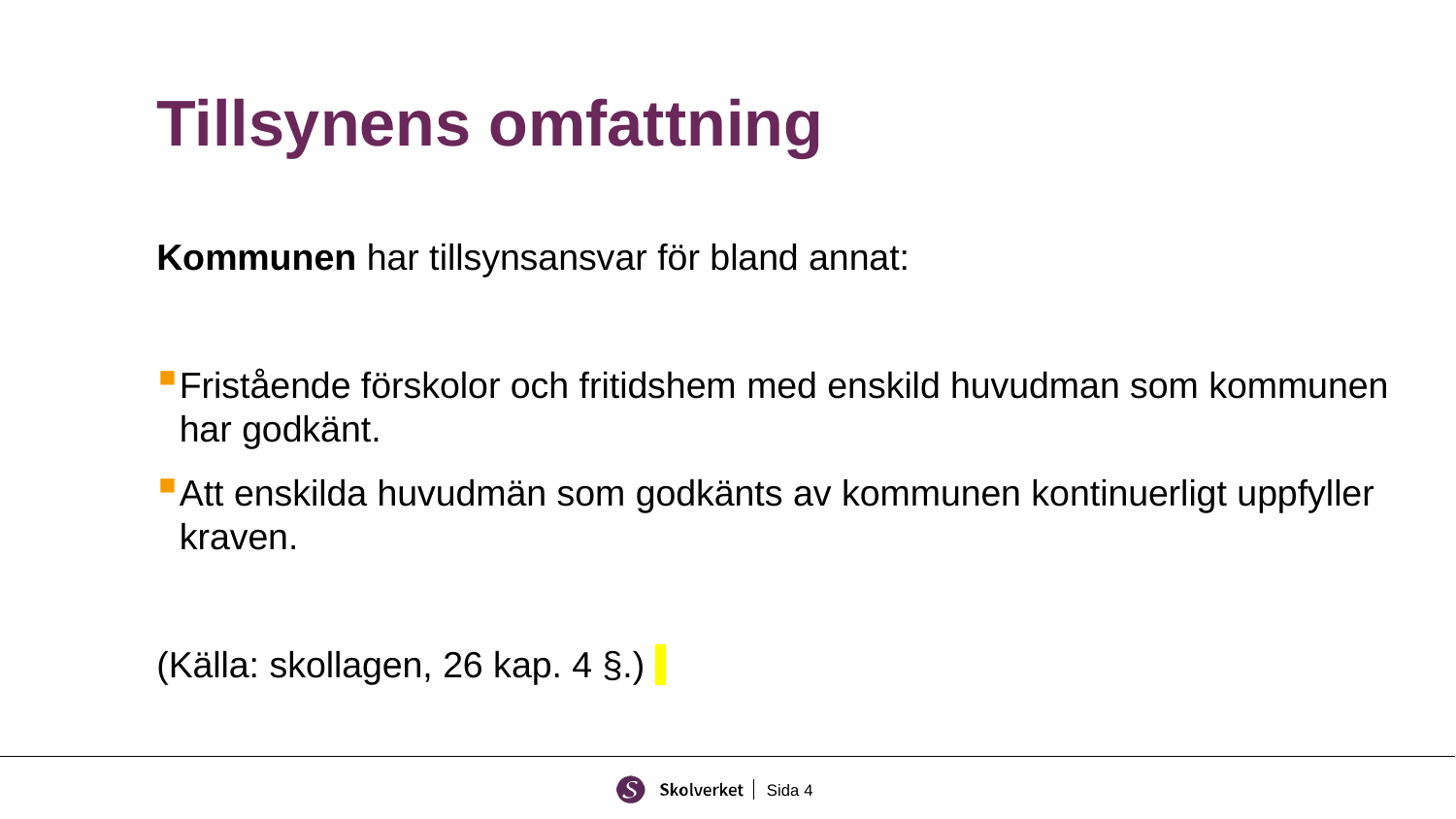

# Tillsynens omfattning
Kommunen har tillsynsansvar för bland annat:

Fristående förskolor och fritidshem med enskild huvudman som kommunen har godkänt.
Att enskilda huvudmän som godkänts av kommunen kontinuerligt uppfyller kraven.

(Källa: skollagen, 26 kap. 4 §.)